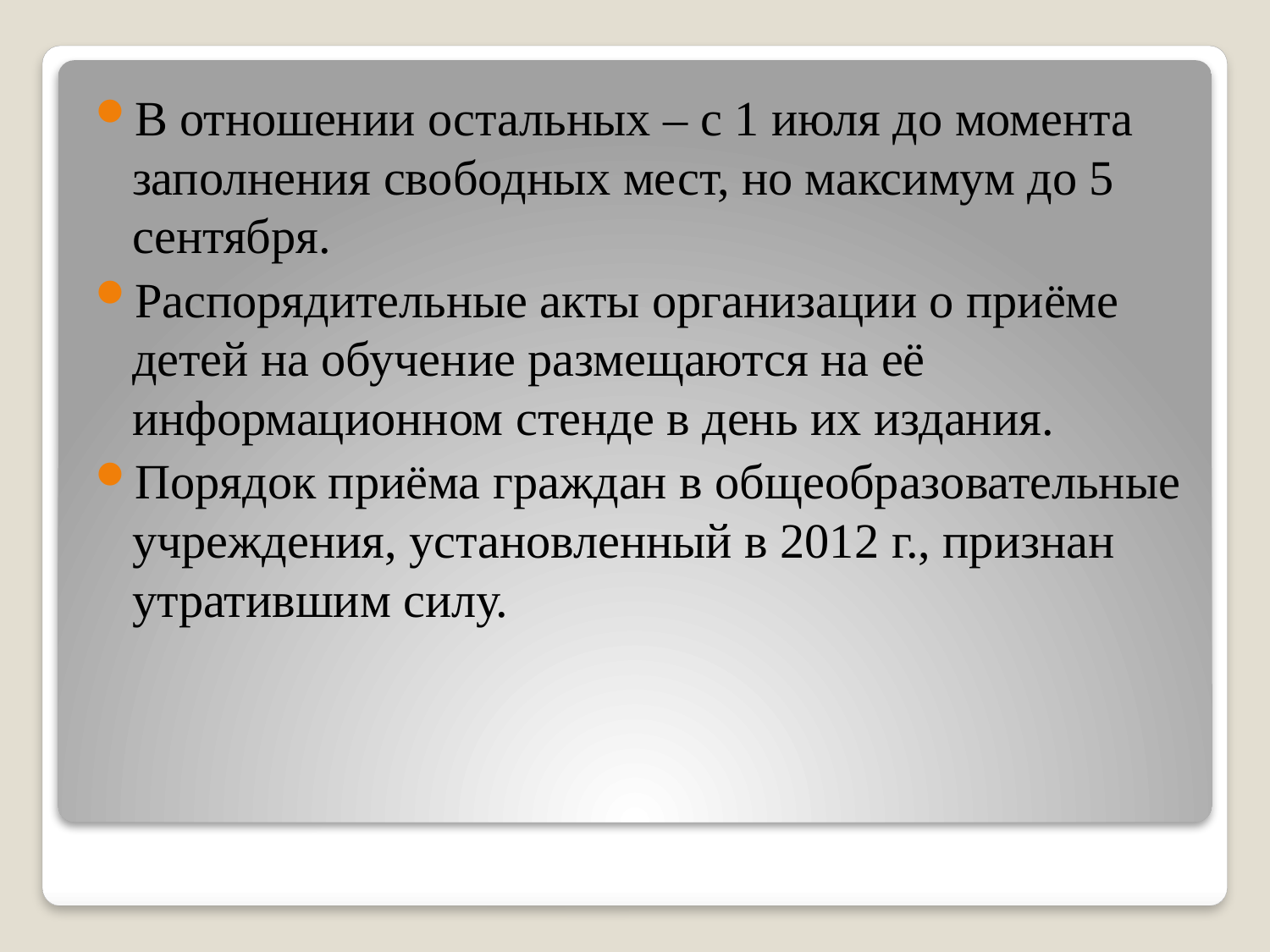

В отношении остальных – с 1 июля до момента заполнения свободных мест, но максимум до 5 сентября.
Распорядительные акты организации о приёме детей на обучение размещаются на её информационном стенде в день их издания.
Порядок приёма граждан в общеобразовательные учреждения, установленный в 2012 г., признан утратившим силу.